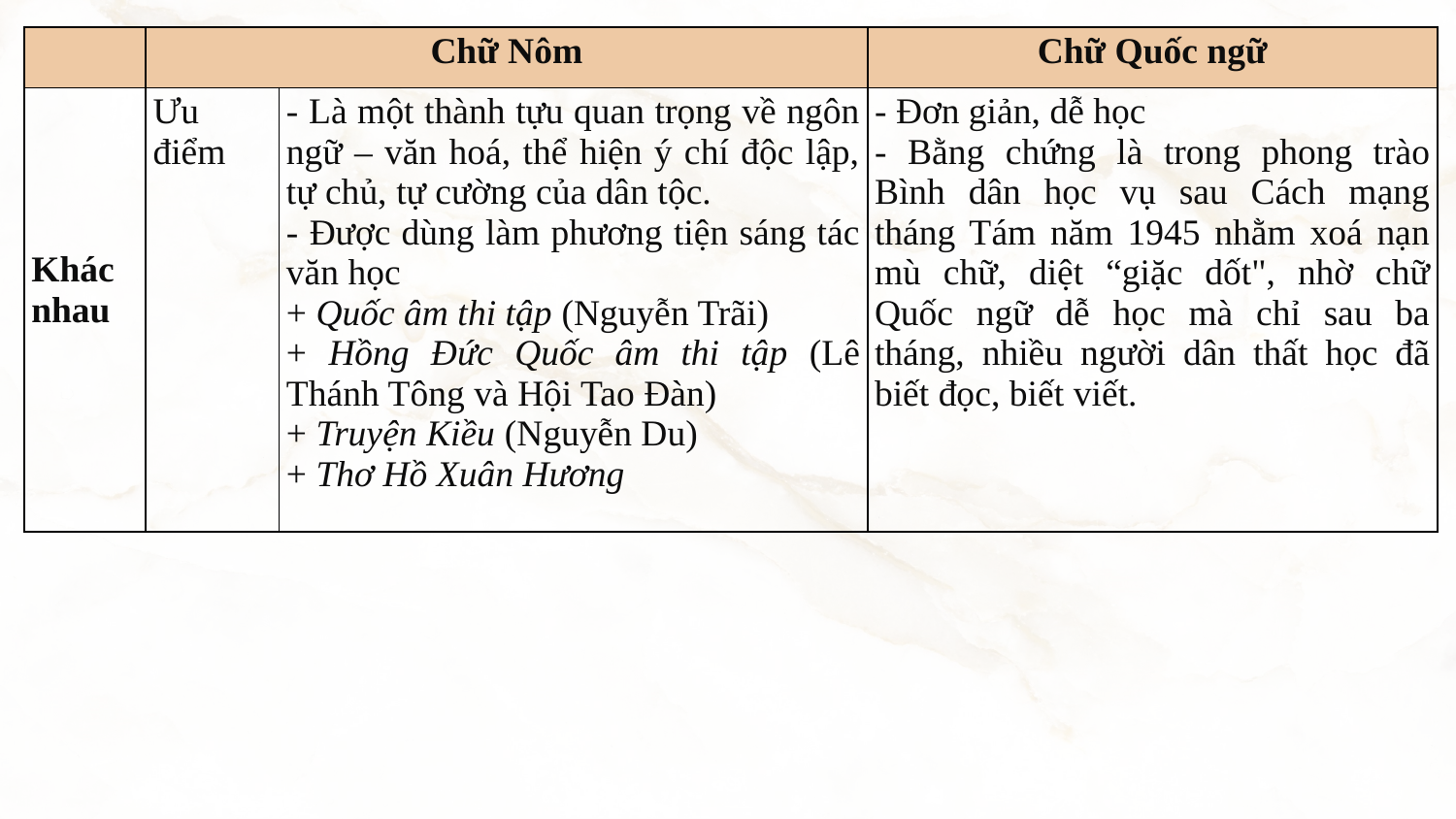

|  | Chữ Nôm |  | Chữ Quốc ngữ |
| --- | --- | --- | --- |
| Khác nhau | Ưu điểm | - Là một thành tựu quan trọng về ngôn ngữ – văn hoá, thể hiện ý chí độc lập, tự chủ, tự cường của dân tộc. - Được dùng làm phương tiện sáng tác văn học + Quốc âm thi tập (Nguyễn Trãi) + Hồng Đức Quốc âm thi tập (Lê Thánh Tông và Hội Tao Đàn) + Truyện Kiều (Nguyễn Du) + Thơ Hồ Xuân Hương | - Đơn giản, dễ học - Bằng chứng là trong phong trào Bình dân học vụ sau Cách mạng tháng Tám năm 1945 nhằm xoá nạn mù chữ, diệt “giặc dốt", nhờ chữ Quốc ngữ dễ học mà chỉ sau ba tháng, nhiều người dân thất học đã biết đọc, biết viết. |